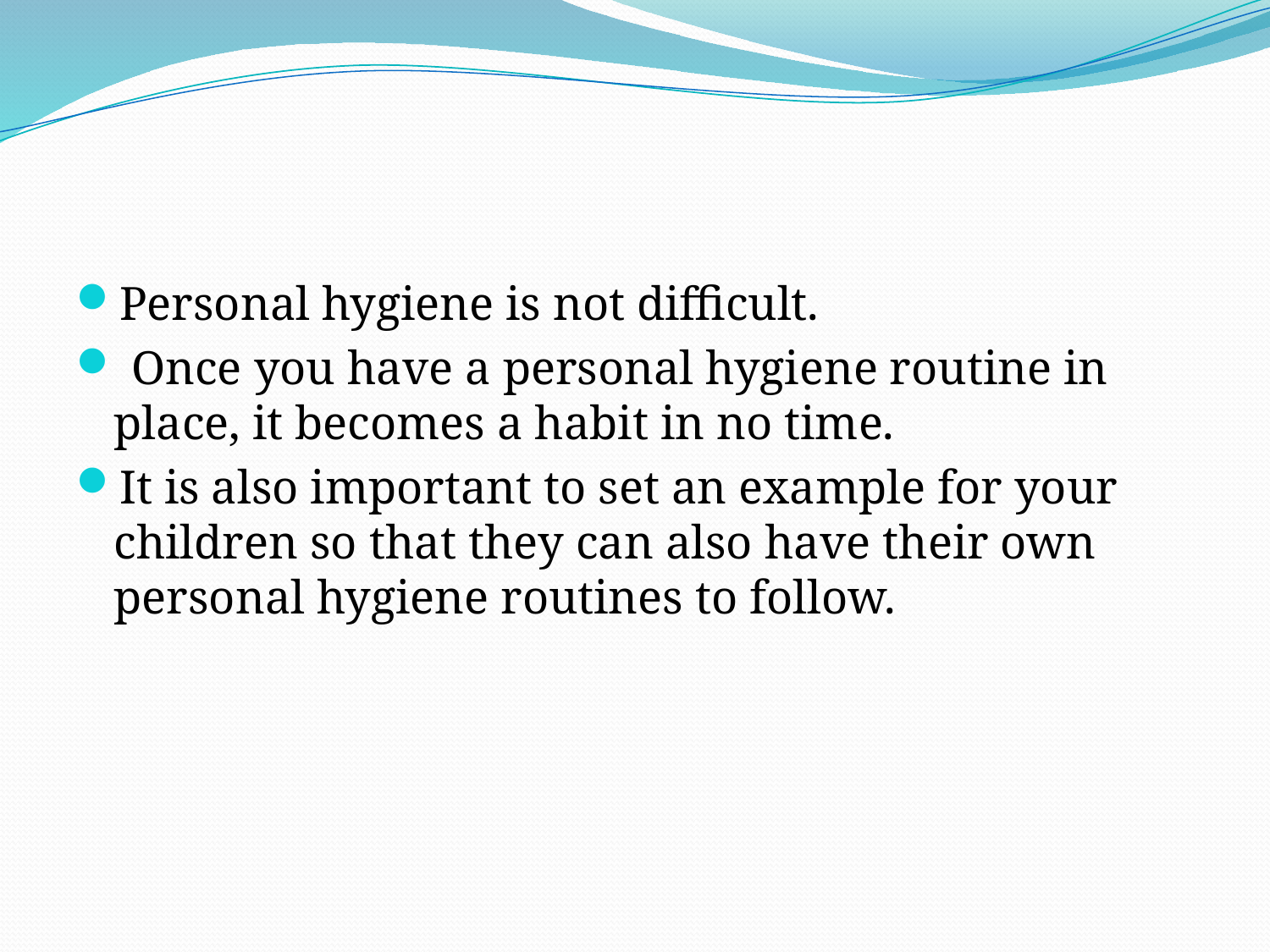

#
Personal hygiene is not difficult.
 Once you have a personal hygiene routine in place, it becomes a habit in no time.
It is also important to set an example for your children so that they can also have their own personal hygiene routines to follow.